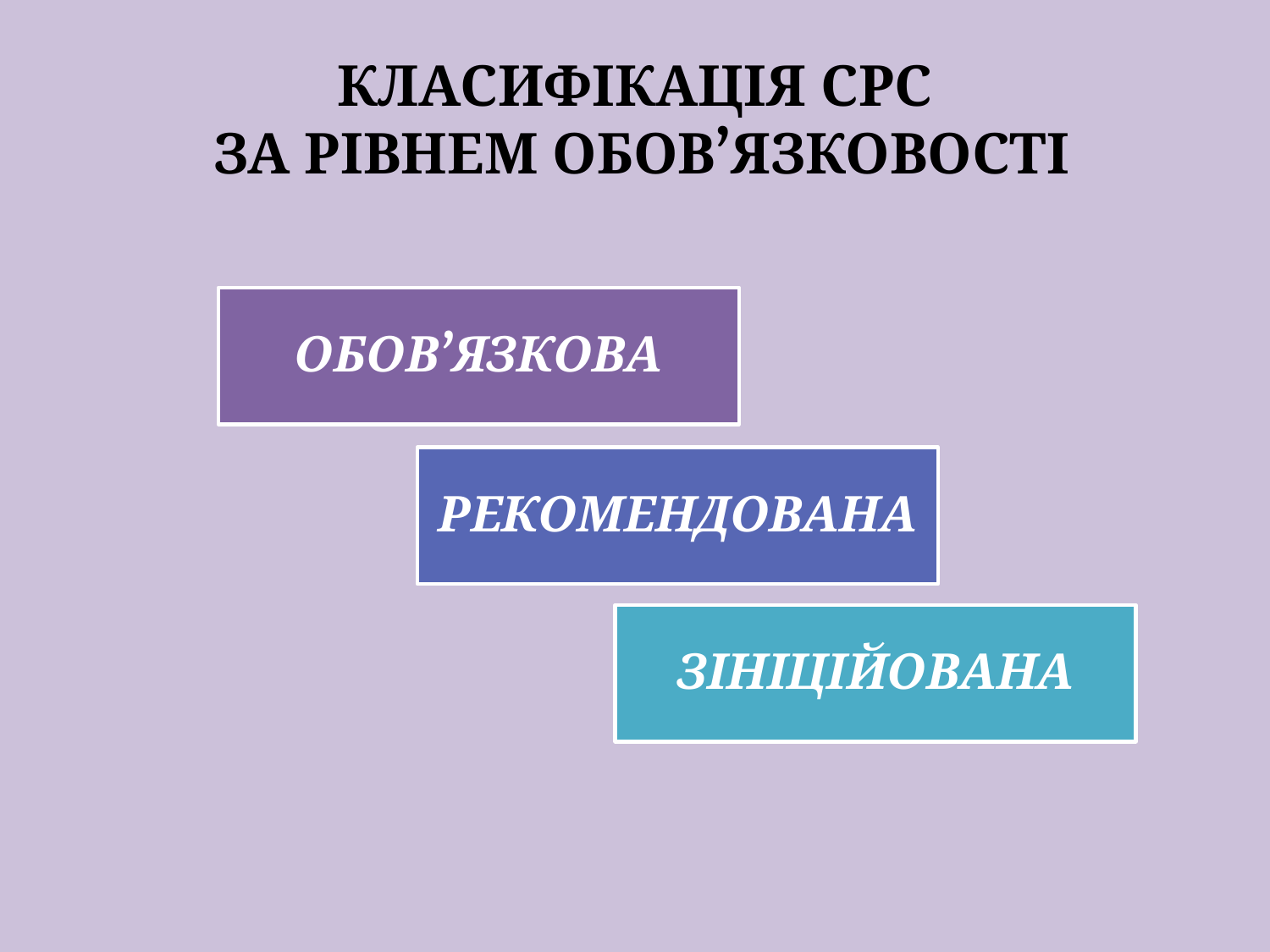

# КЛАСИФІКАЦІЯ СРС за рівнем обов’язковості
обов’язкова
рекомендована
зініційована